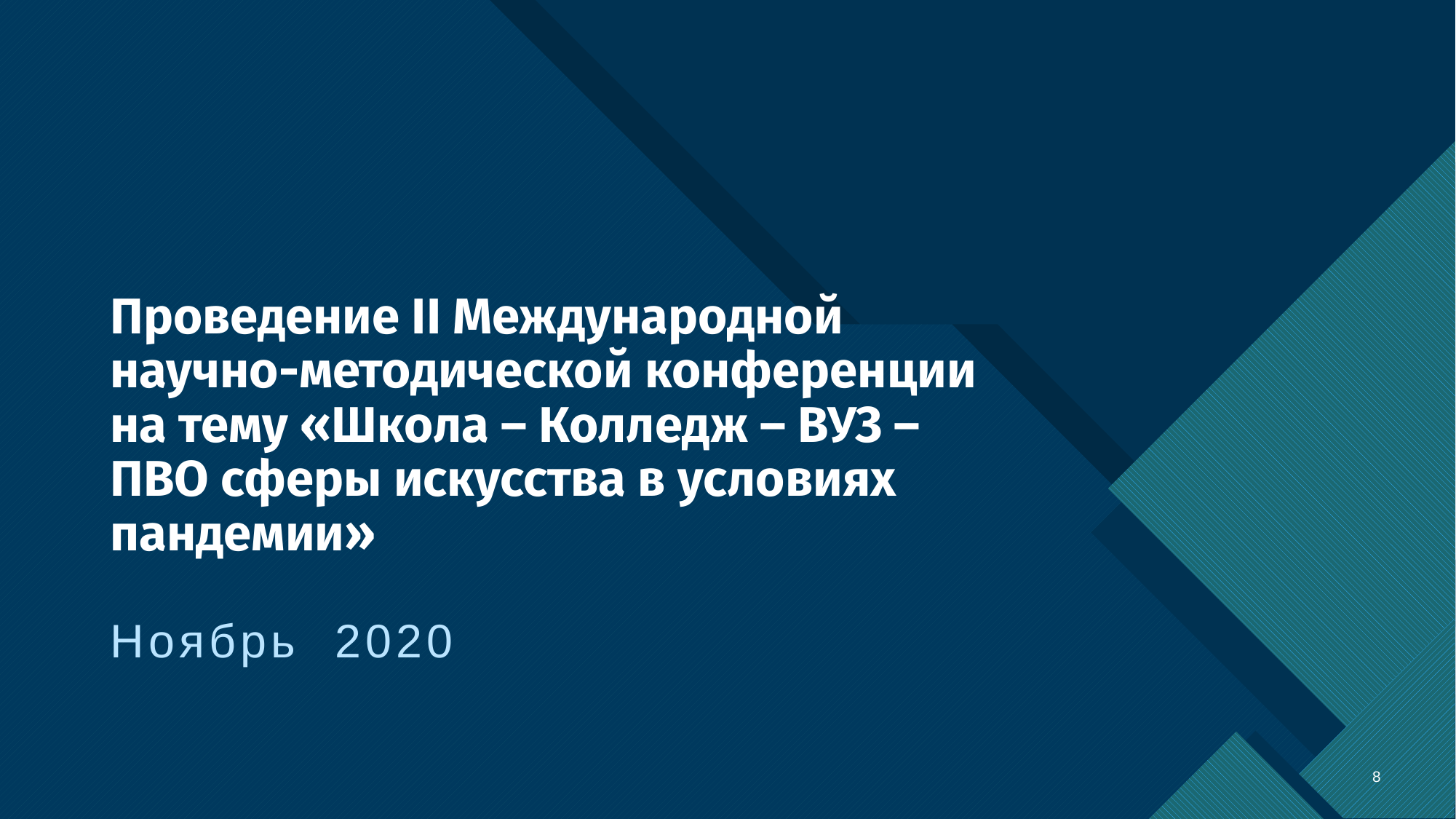

# Проведение II Международной научно-методической конференции на тему «Школа – Колледж – ВУЗ –ПВО сферы искусства в условиях пандемии»

Ноябрь  2020
8